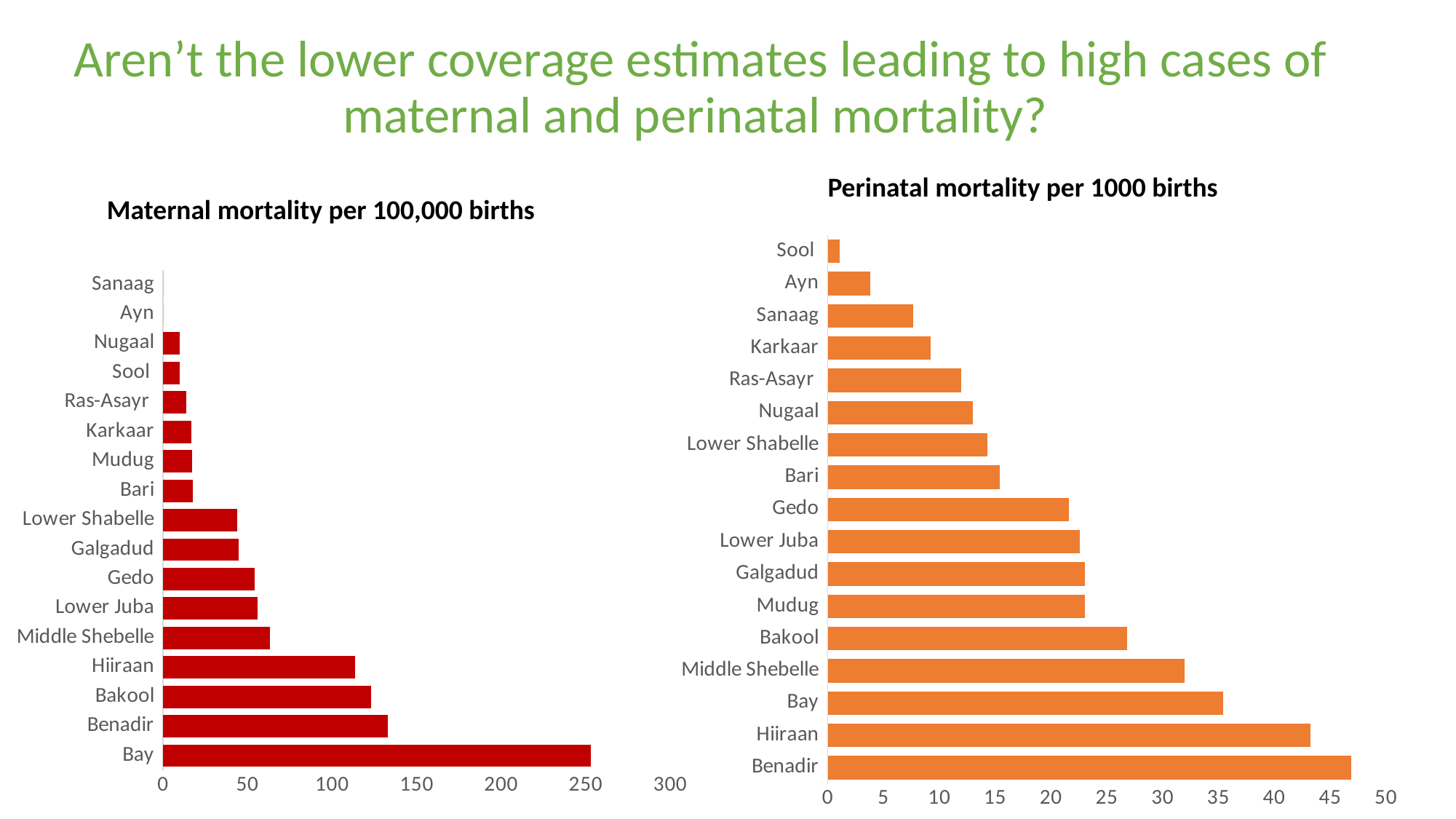

# Aren’t the lower coverage estimates leading to high cases of maternal and perinatal mortality?
Perinatal mortality per 1000 births

Maternal mortality per 100,000 births

### Chart

| Category |  |
|---|---|
| Benadir  | 46.8582607480553 |
| Hiiraan  | 43.2542097788598 |
| Bay  | 35.4510244877561 |
| Middle Shebelle  | 31.9889883000688 |
| Bakool  | 26.845203441361 |
| Mudug  | 23.0284755489629 |
| Galgadud  | 23.0082955079042 |
| Lower Juba  | 22.5563909774436 |
| Gedo  | 21.598980852378 |
| Bari  | 15.4187241761564 |
| Lower Shabelle  | 14.2905345056864 |
| Nugaal  | 12.9689219496566 |
| Ras-Asayr   | 11.9326803697062 |
| Karkaar  | 9.23617501882373 |
| Sanaag  | 7.63100518757988 |
| Ayn  | 3.81222903274032 |
| Sool   | 1.1001100110011 |

### Chart

| Category |  |
|---|---|
| Bay  | 252.998500749625 |
| Benadir  | 133.082251485531 |
| Bakool  | 122.905750695388 |
| Hiiraan  | 113.613308987624 |
| Middle Shebelle  | 63.317274604267 |
| Lower Juba  | 55.9090032774243 |
| Gedo  | 54.0457072266831 |
| Galgadud  | 44.7197191601637 |
| Lower Shabelle  | 43.6655221007086 |
| Bari  | 17.6357956263227 |
| Mudug  | 17.022104418452 |
| Karkaar  | 16.7322011210575 |
| Ras-Asayr   | 13.7950062077528 |
| Sool   | 10.00100010001 |
| Nugaal  | 9.75106913508017 |
| Ayn  | 0.0 |
| Sanaag  | 0.0 |